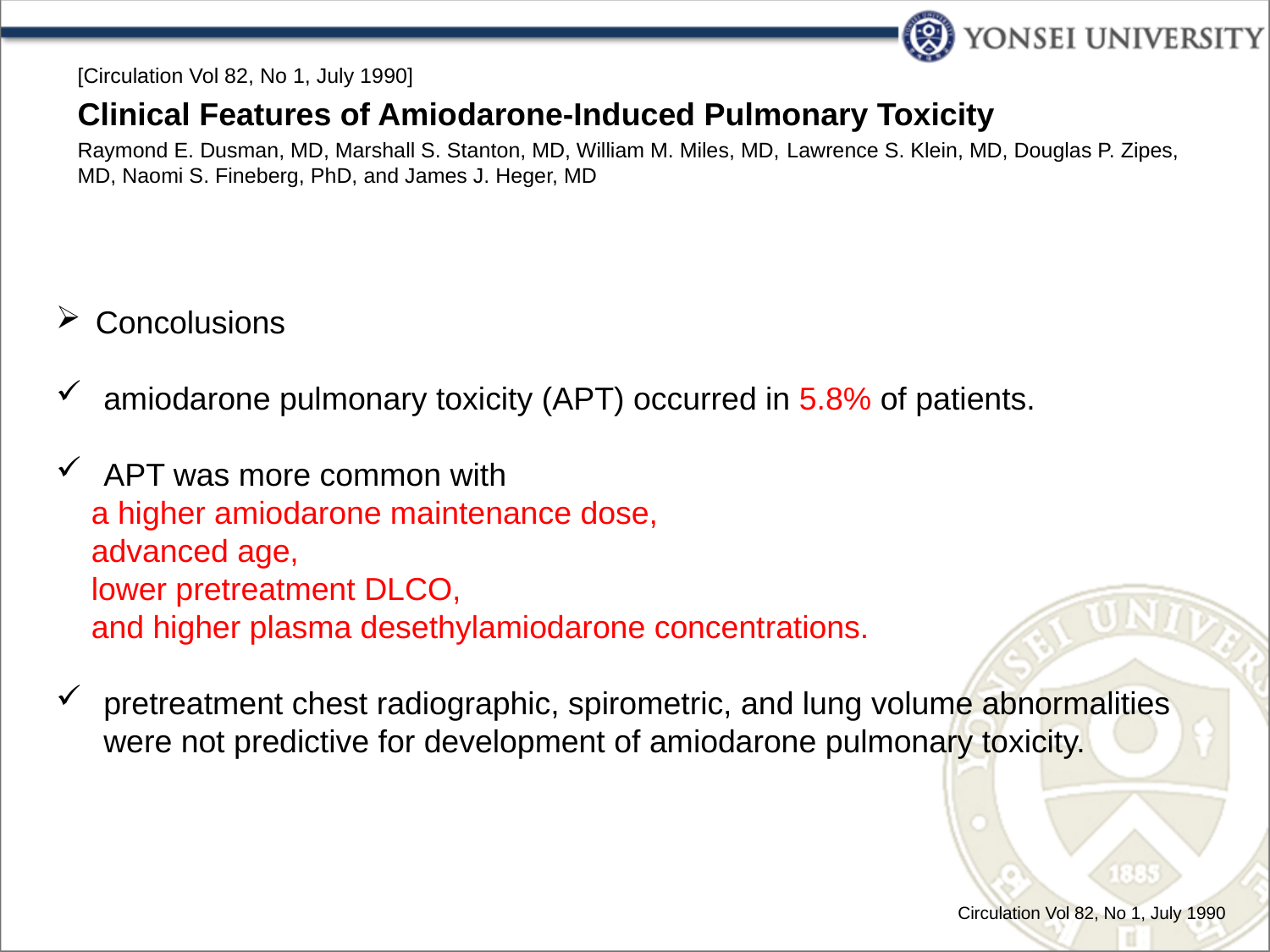

[Circulation Vol 82, No 1, July 1990]
Clinical Features of Amiodarone-Induced Pulmonary Toxicity
Raymond E. Dusman, MD, Marshall S. Stanton, MD, William M. Miles, MD, Lawrence S. Klein, MD, Douglas P. Zipes, MD, Naomi S. Fineberg, PhD, and James J. Heger, MD
Concolusions

amiodarone pulmonary toxicity (APT) occurred in 5.8% of patients.

APT was more common with
    a higher amiodarone maintenance dose,
    advanced age,
    lower pretreatment DLCO,
    and higher plasma desethylamiodarone concentrations.

pretreatment chest radiographic, spirometric, and lung volume abnormalities were not predictive for development of amiodarone pulmonary toxicity.

Circulation Vol 82, No 1, July 1990